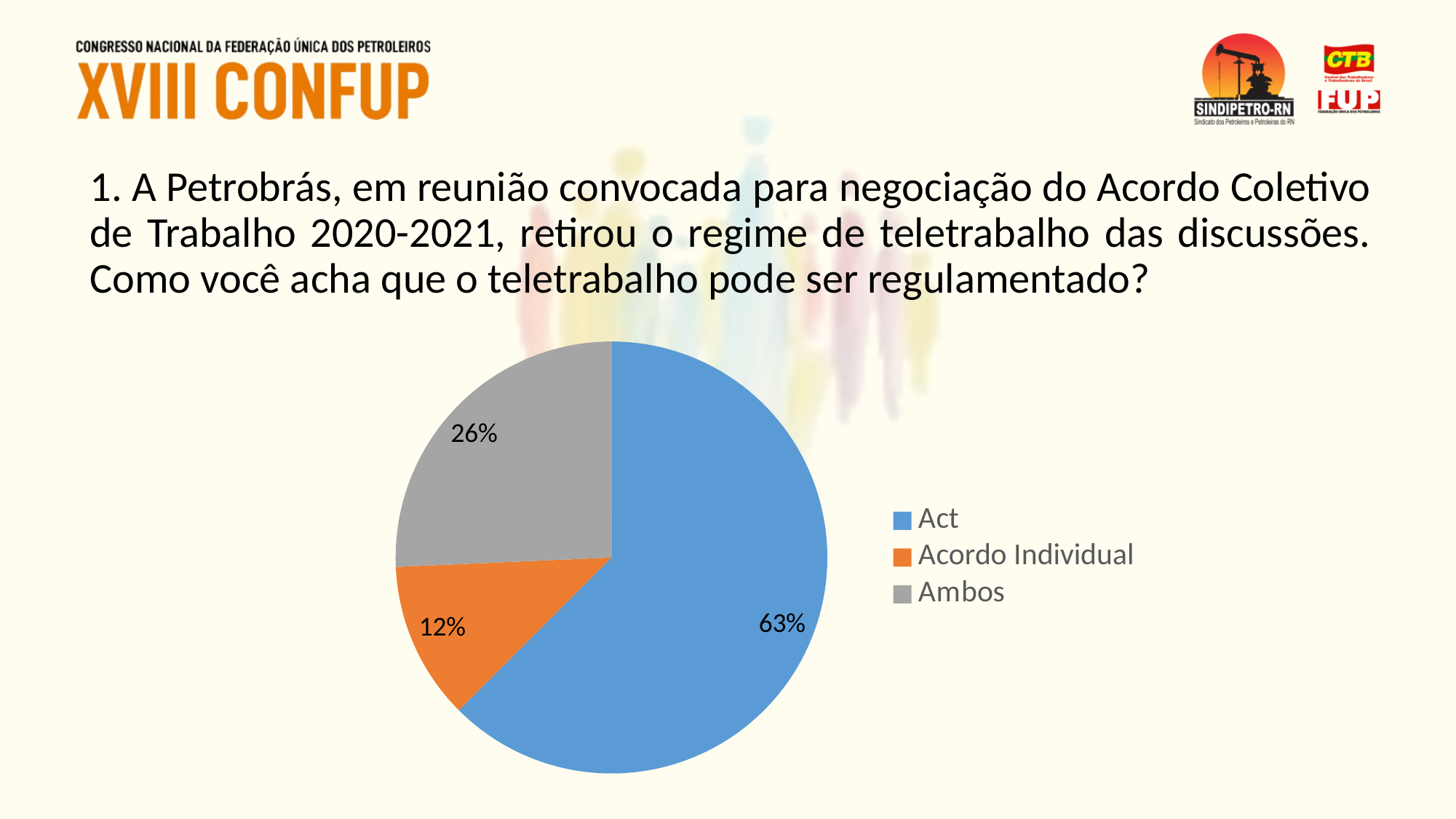

# 1. A Petrobrás, em reunião convocada para negociação do Acordo Coletivo de Trabalho 2020-2021, retirou o regime de teletrabalho das discussões. Como você acha que o teletrabalho pode ser regulamentado?

### Chart

| Category |  |  |  |  |
|---|---|---|---|---|
| Act | 0.625 | 0.625 | 0.625 | 0.625 |
| Acordo Individual | 0.11805555555555555 | 0.11805555555555555 | 0.11805555555555555 | 0.11805555555555555 |
| Ambos | 0.2569444444444444 | 0.2569444444444444 | 0.2569444444444444 | 0.2569444444444444 |